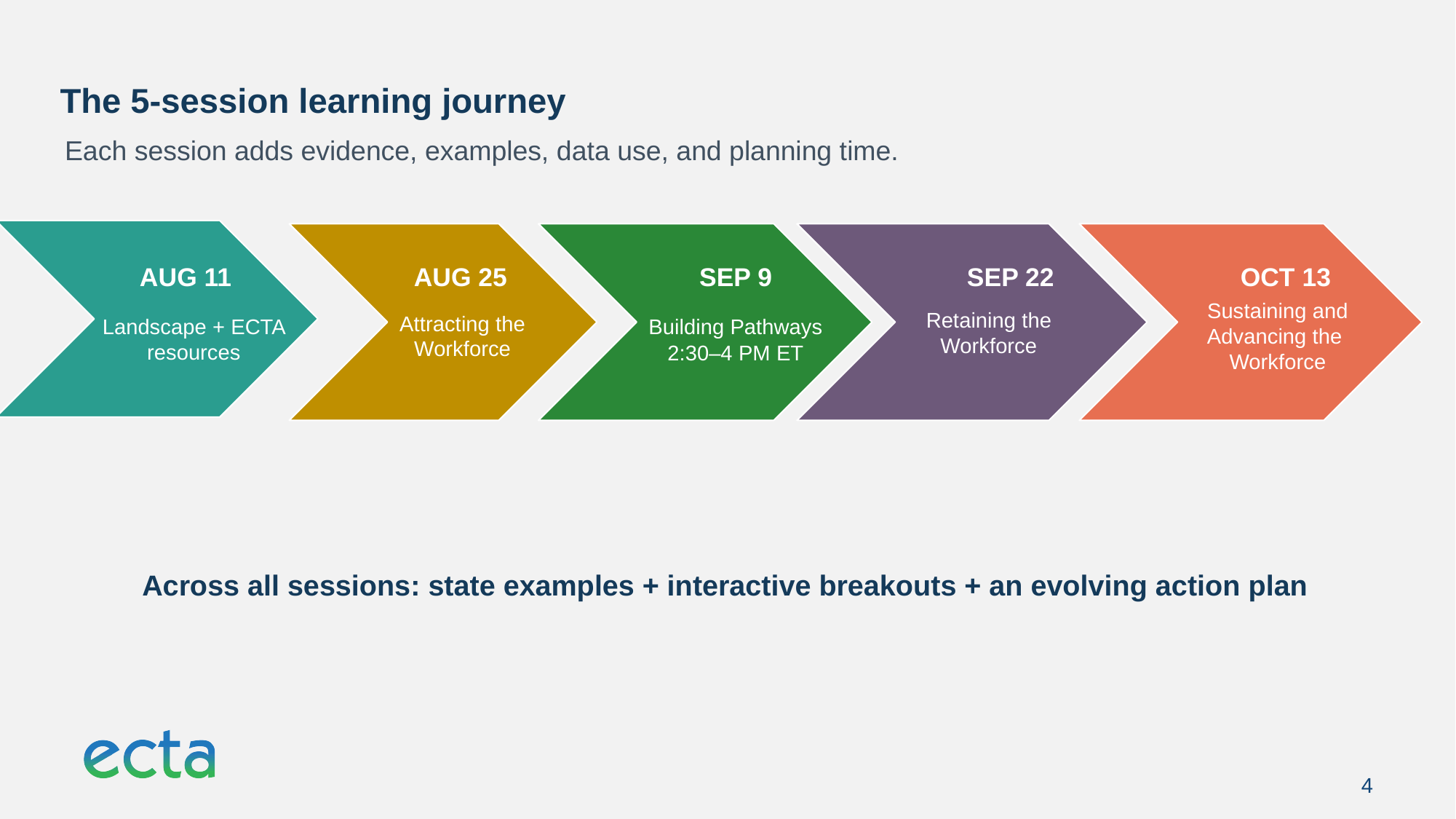

The 5-session learning journey
Each session adds evidence, examples, data use, and planning time.

AUG 11
AUG 25
SEP 9
SEP 22
OCT 13
Retaining the Workforce
Sustaining and Advancing the  Workforce
Landscape + ECTA resources
Attracting the Workforce
Building Pathways
2:30–4 PM ET
Across all sessions: state examples + interactive breakouts + an evolving action plan
4